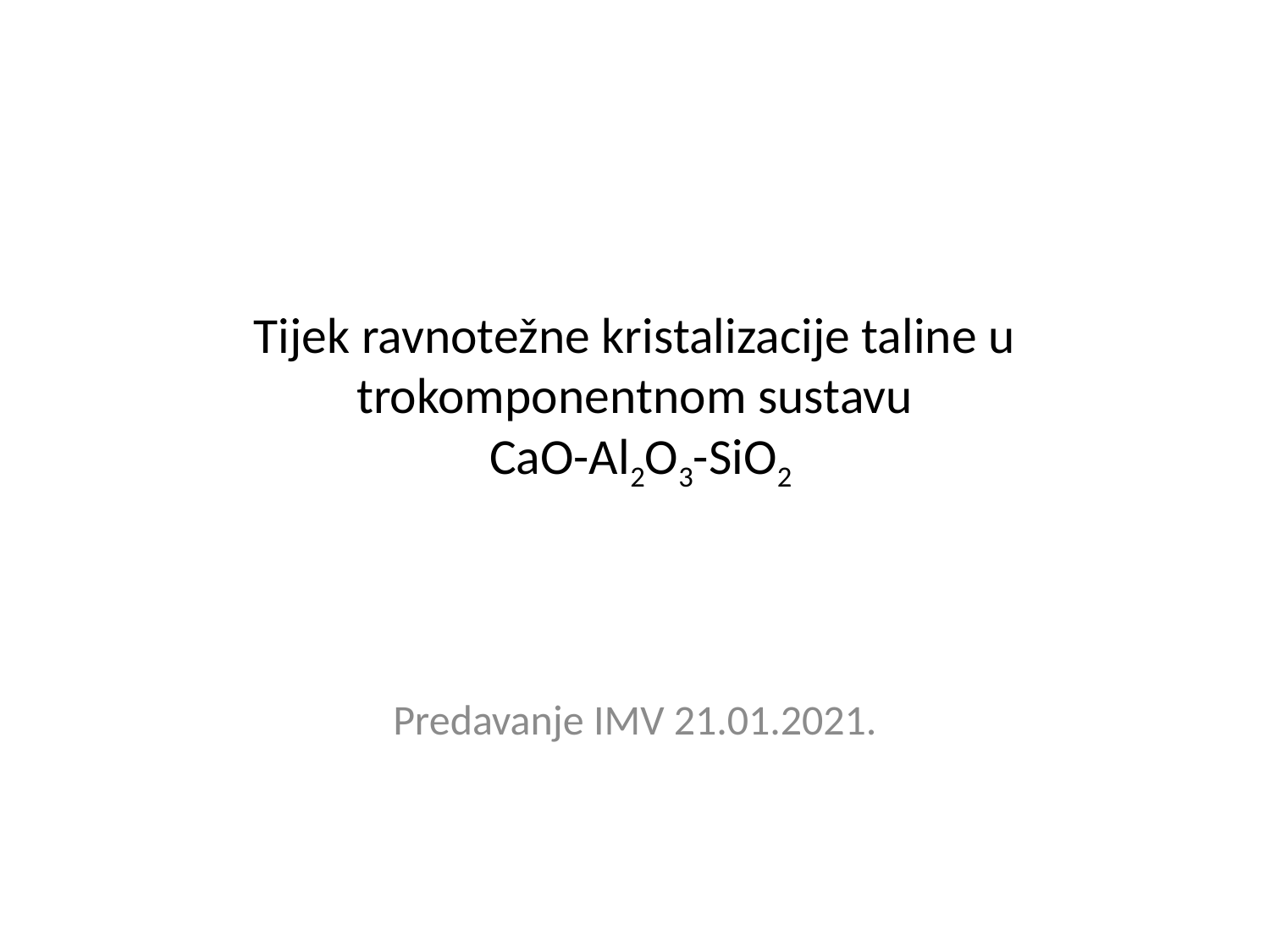

# Tijek ravnotežne kristalizacije taline u trokomponentnom sustavu CaO-Al2O3-SiO2
Predavanje IMV 21.01.2021.